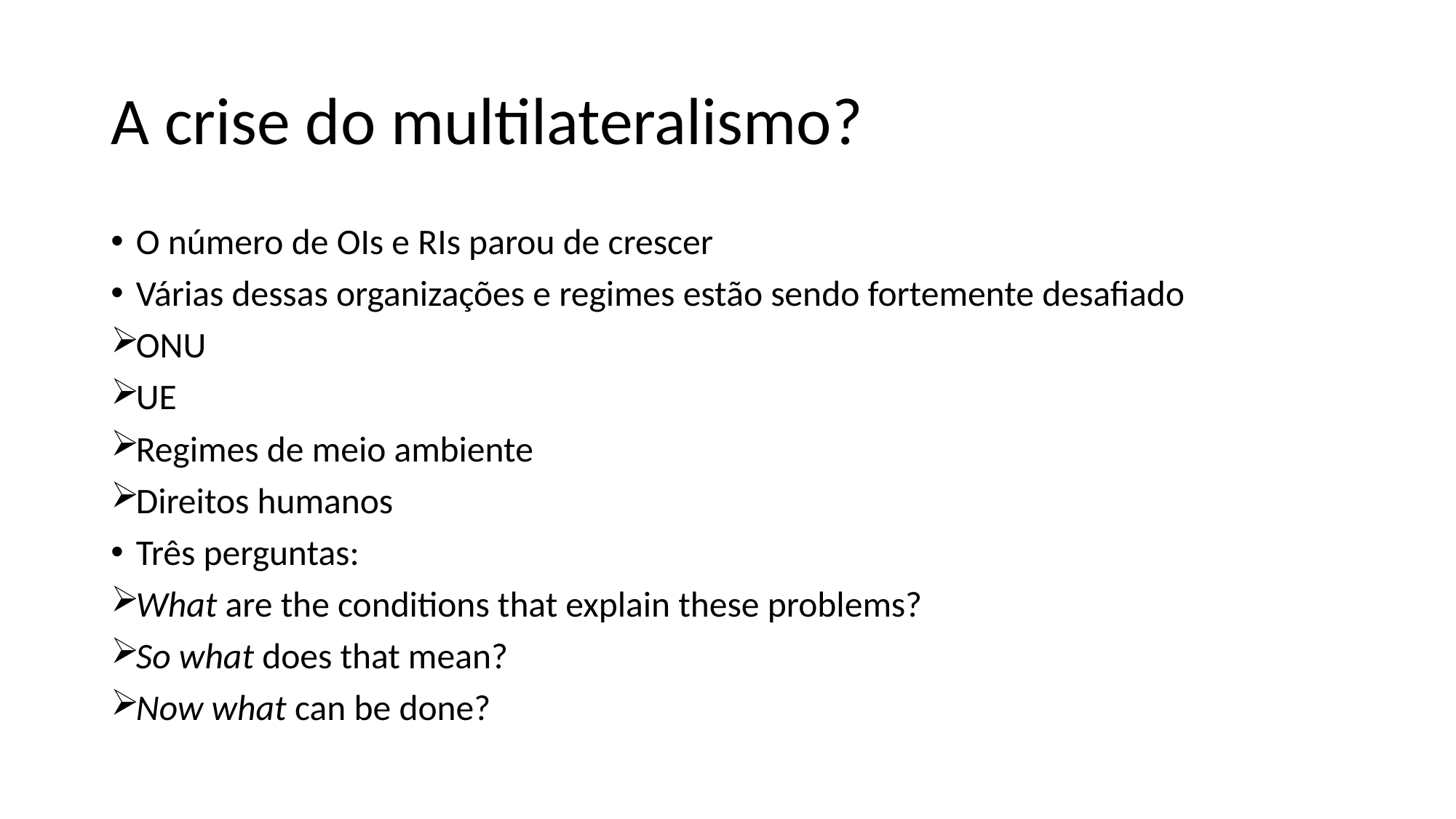

# A crise do multilateralismo?
O número de OIs e RIs parou de crescer
Várias dessas organizações e regimes estão sendo fortemente desafiado
ONU
UE
Regimes de meio ambiente
Direitos humanos
Três perguntas:
What are the conditions that explain these problems?
So what does that mean?
Now what can be done?